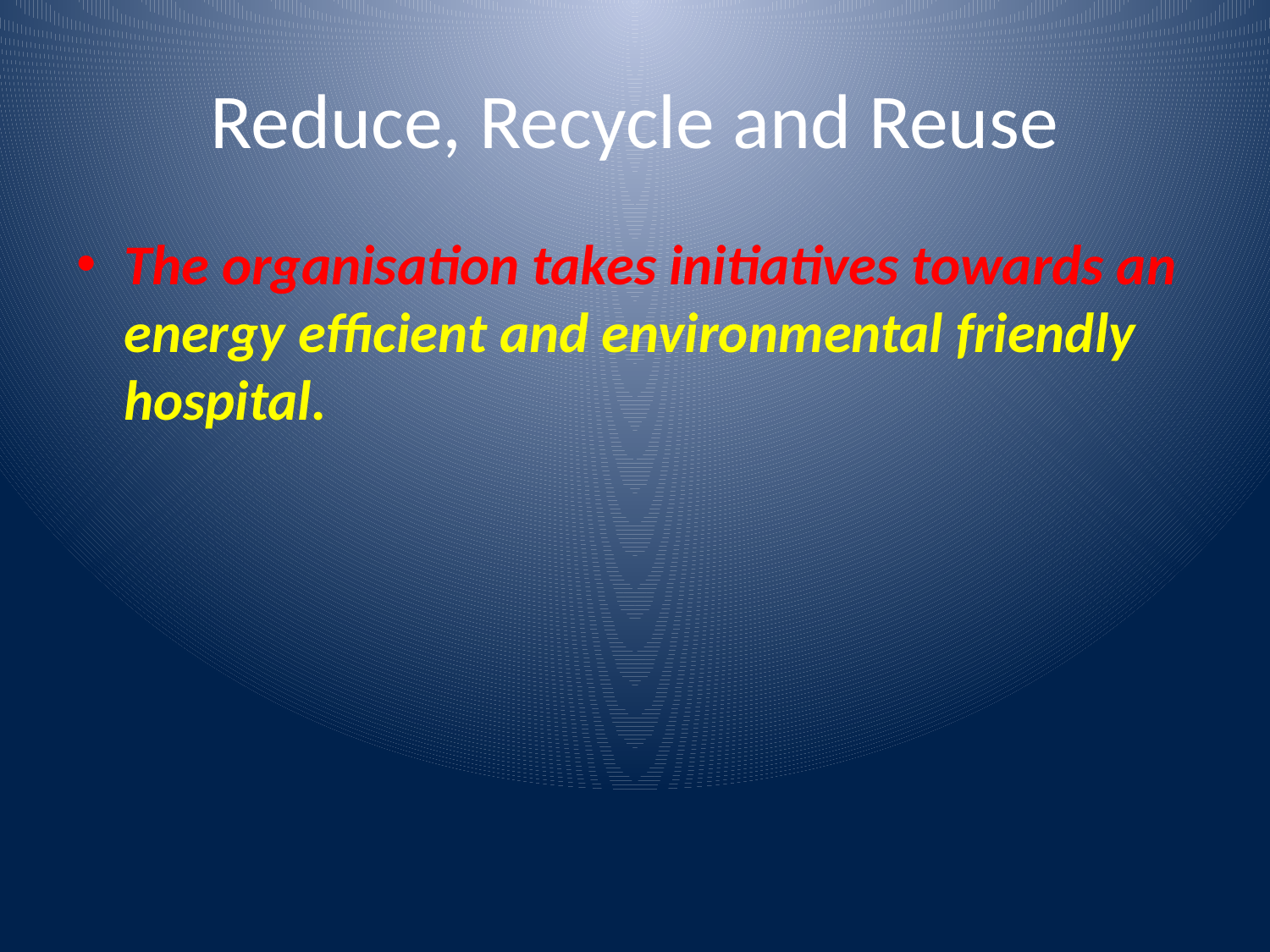

# Reduce, Recycle and Reuse
The organisation takes initiatives towards an energy efficient and environmental friendly hospital.